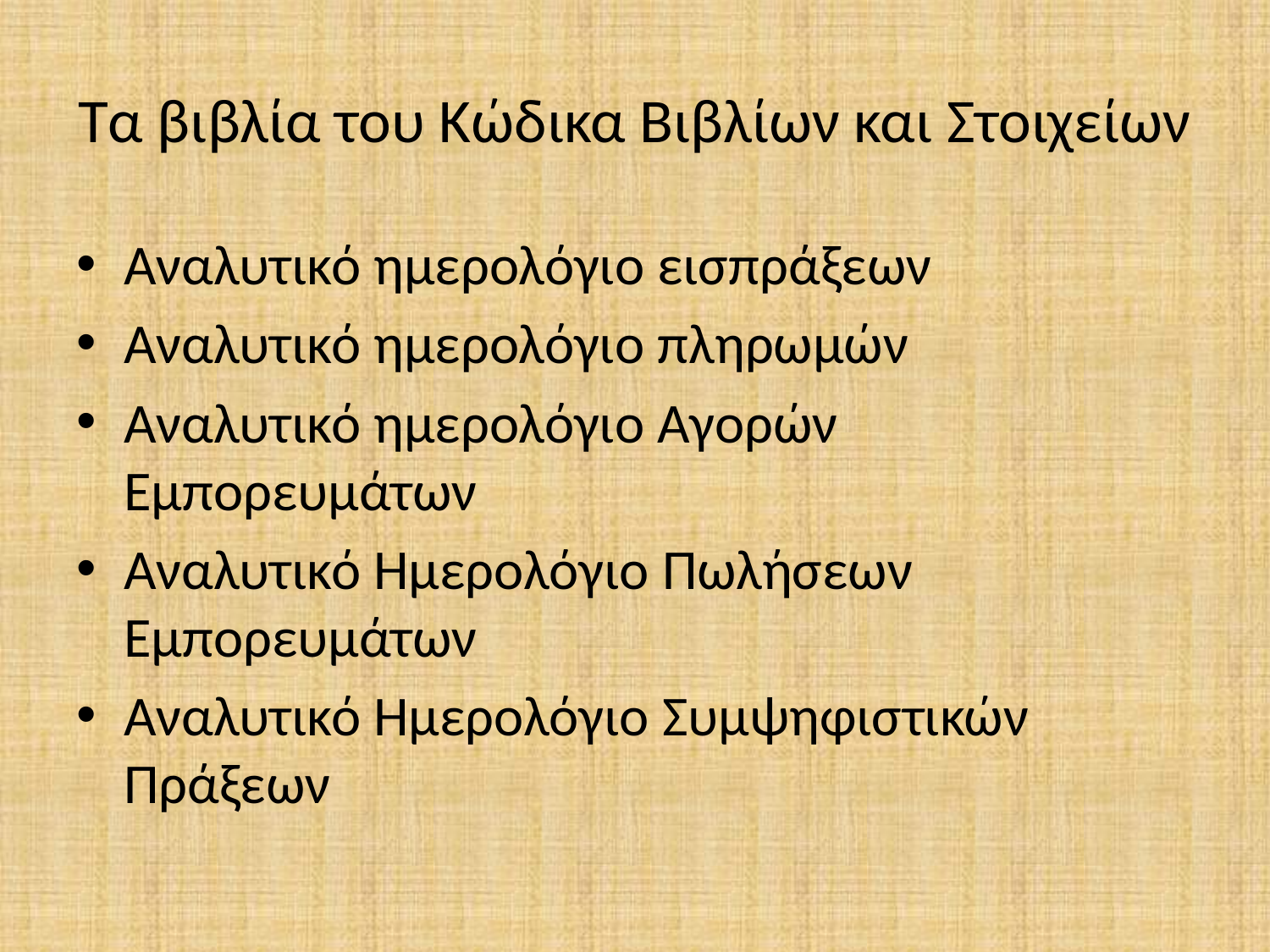

# Τα βιβλία του Κώδικα Βιβλίων και Στοιχείων
Αναλυτικό ημερολόγιο εισπράξεων
Αναλυτικό ημερολόγιο πληρωμών
Αναλυτικό ημερολόγιο Αγορών Εμπορευμάτων
Αναλυτικό Ημερολόγιο Πωλήσεων Εμπορευμάτων
Αναλυτικό Ημερολόγιο Συμψηφιστικών Πράξεων